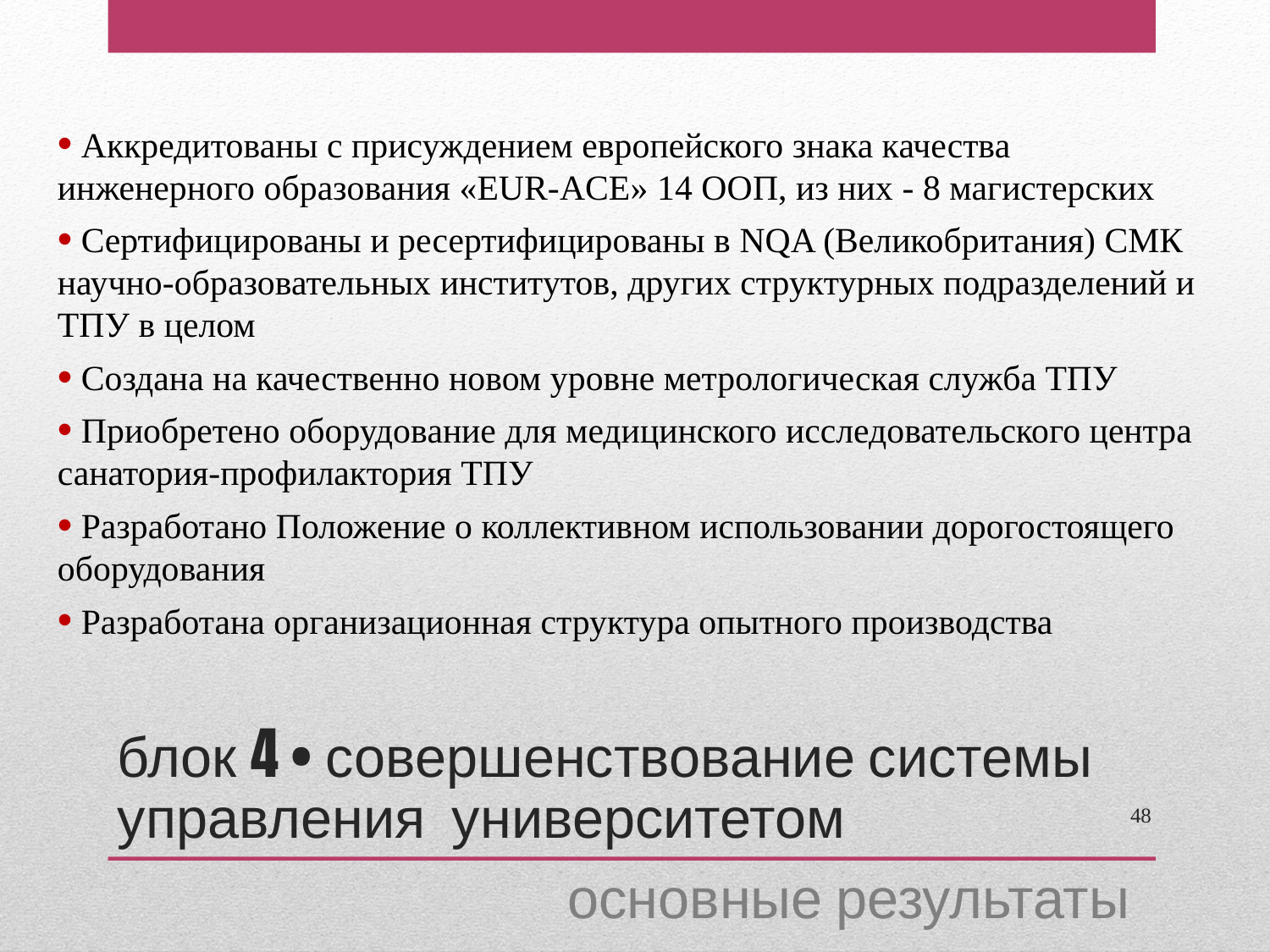

Аккредитованы с присуждением европейского знака качества инженерного образования «EUR-ACE» 14 ООП, из них - 8 магистерских
 Сертифицированы и ресертифицированы в NQA (Великобритания) СМК научно-образовательных институтов, других структурных подразделений и ТПУ в целом
 Создана на качественно новом уровне метрологическая служба ТПУ
 Приобретено оборудование для медицинского исследовательского центра санатория-профилактория ТПУ
 Разработано Положение о коллективном использовании дорогостоящего оборудования
 Разработана организационная структура опытного производства
блок 4 • совершенствование системы управления  университетом
48
основные результаты